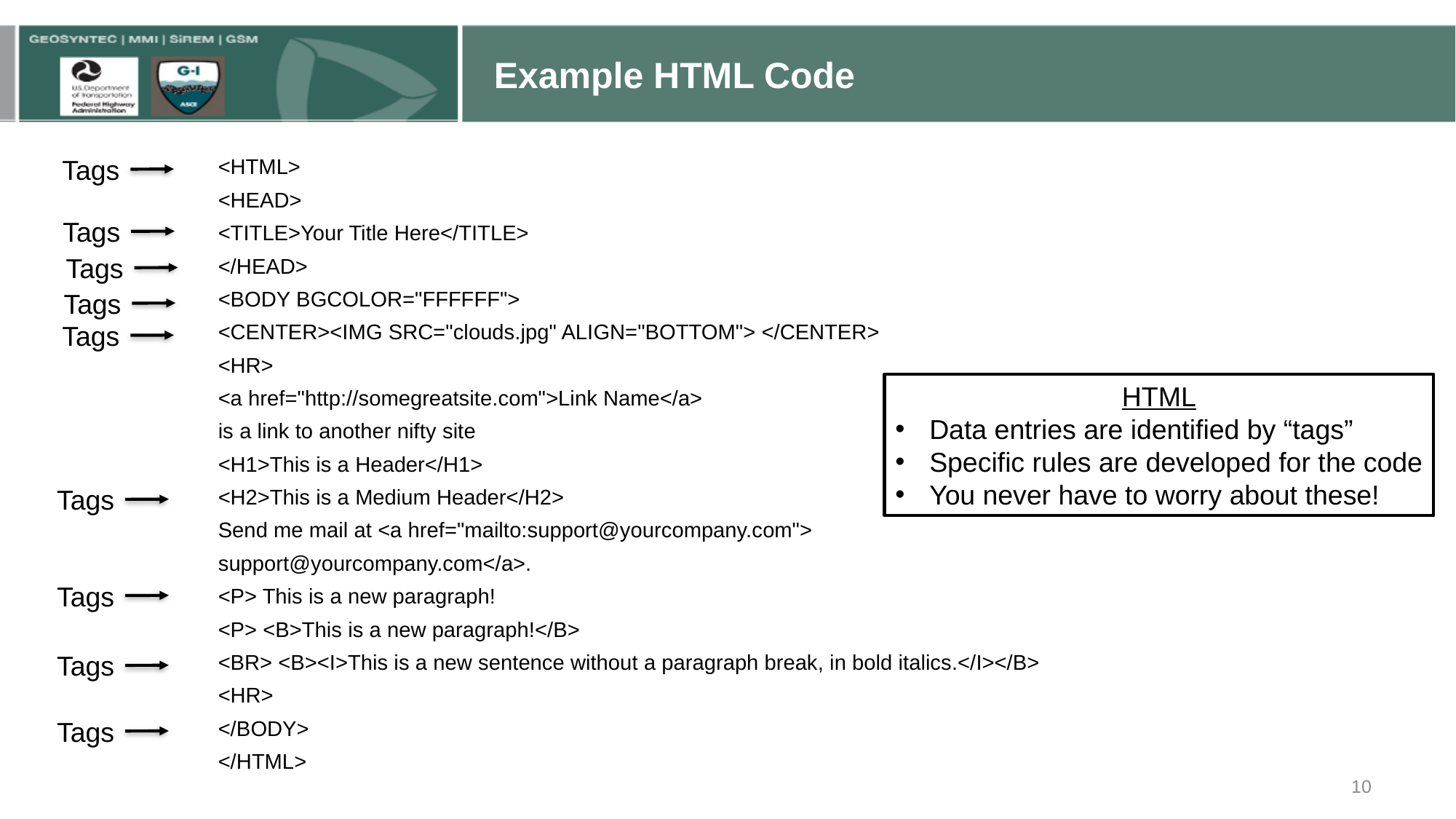

# Example HTML Code
Tags
<HTML>
<HEAD>
<TITLE>Your Title Here</TITLE>
</HEAD>
<BODY BGCOLOR="FFFFFF">
<CENTER><IMG SRC="clouds.jpg" ALIGN="BOTTOM"> </CENTER>
<HR>
<a href="http://somegreatsite.com">Link Name</a>
is a link to another nifty site
<H1>This is a Header</H1>
<H2>This is a Medium Header</H2>
Send me mail at <a href="mailto:support@yourcompany.com">
support@yourcompany.com</a>.
<P> This is a new paragraph!
<P> <B>This is a new paragraph!</B>
<BR> <B><I>This is a new sentence without a paragraph break, in bold italics.</I></B>
<HR>
</BODY>
</HTML>
Tags
Tags
Tags
Tags
HTML
Data entries are identified by “tags”
Specific rules are developed for the code
You never have to worry about these!
Tags
Tags
Tags
Tags
10